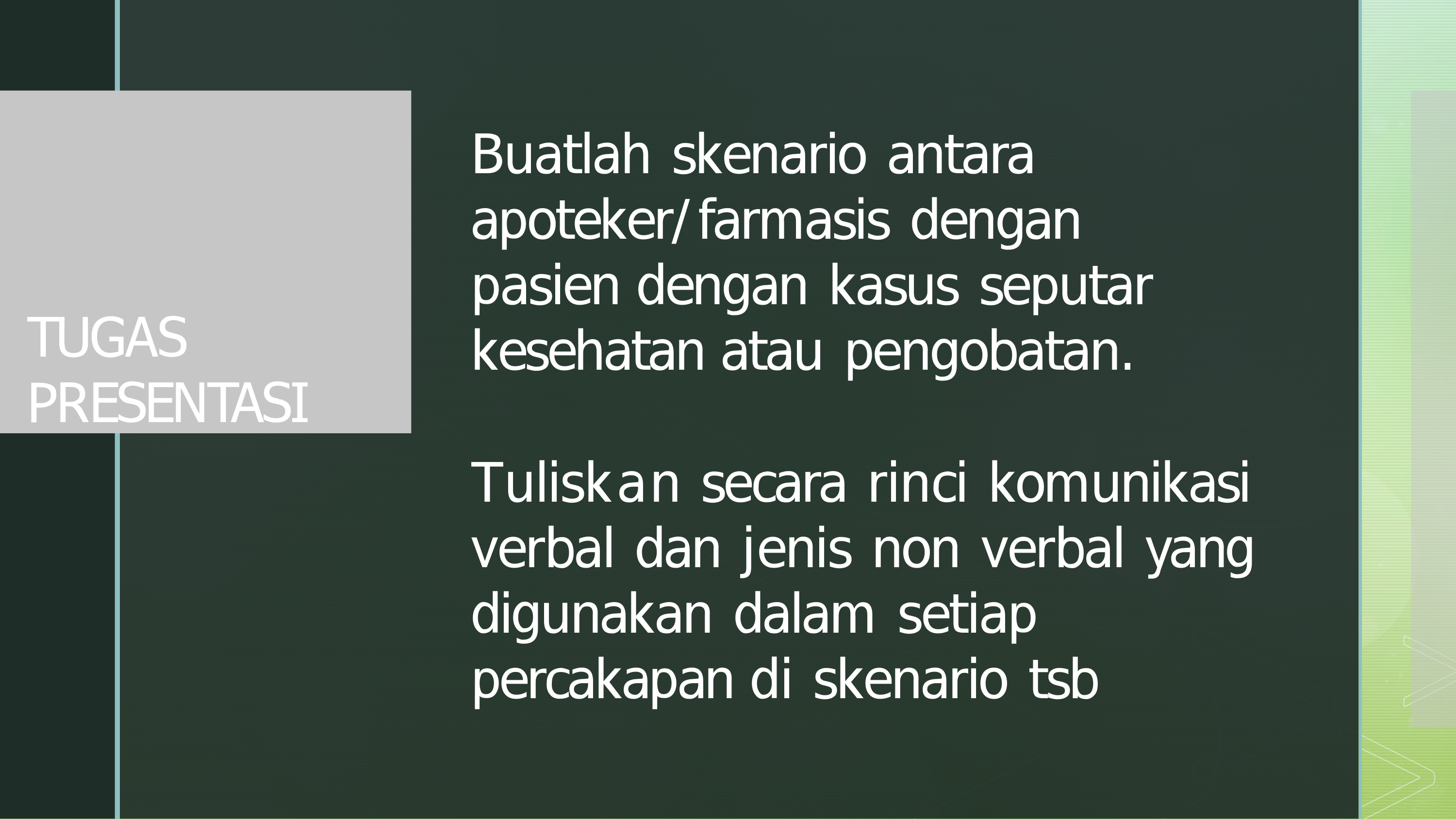

TUGAS PRESENTASI

Buatlah skenario antara apoteker/farmasis dengan pasien dengan kasus seputar kesehatan atau pengobatan.
Tuliskan secara rinci komunikasi verbal dan jenis non verbal yang digunakan dalam setiap percakapan di skenario tsb